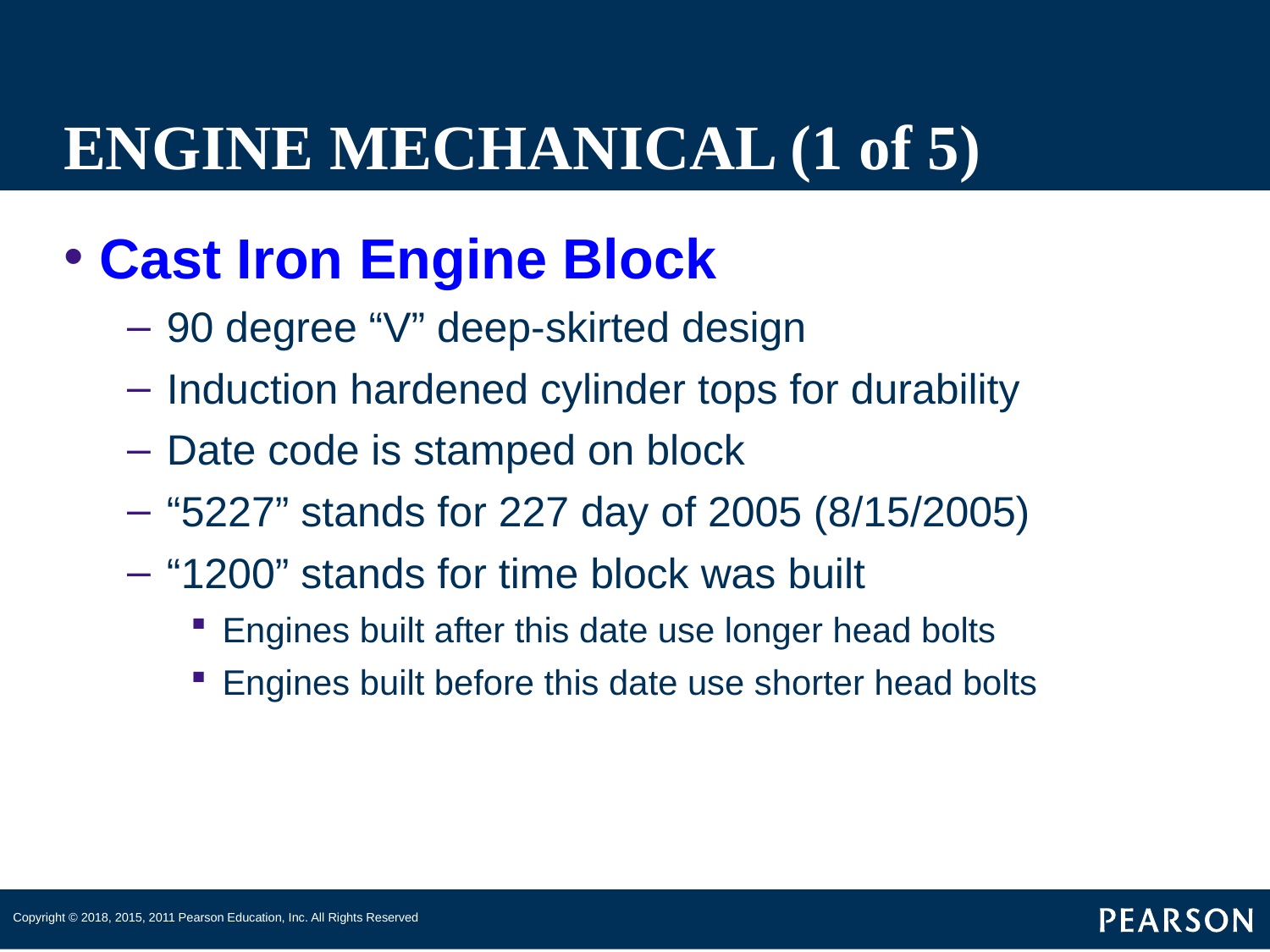

# ENGINE MECHANICAL (1 of 5)
Cast Iron Engine Block
90 degree “V” deep-skirted design
Induction hardened cylinder tops for durability
Date code is stamped on block
“5227” stands for 227 day of 2005 (8/15/2005)
“1200” stands for time block was built
Engines built after this date use longer head bolts
Engines built before this date use shorter head bolts